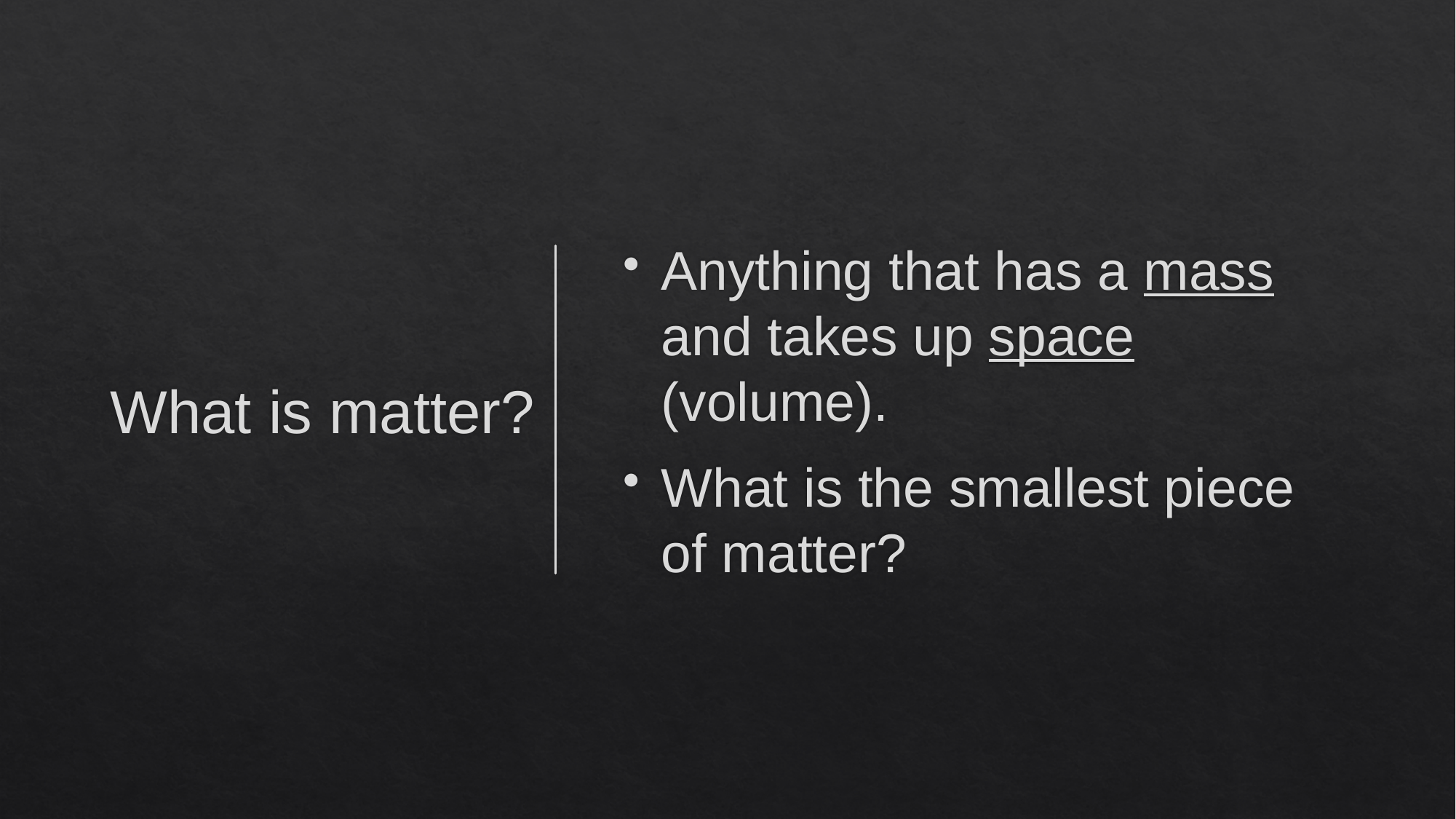

# What is matter?
Anything that has a mass and takes up space (volume).
What is the smallest piece of matter?